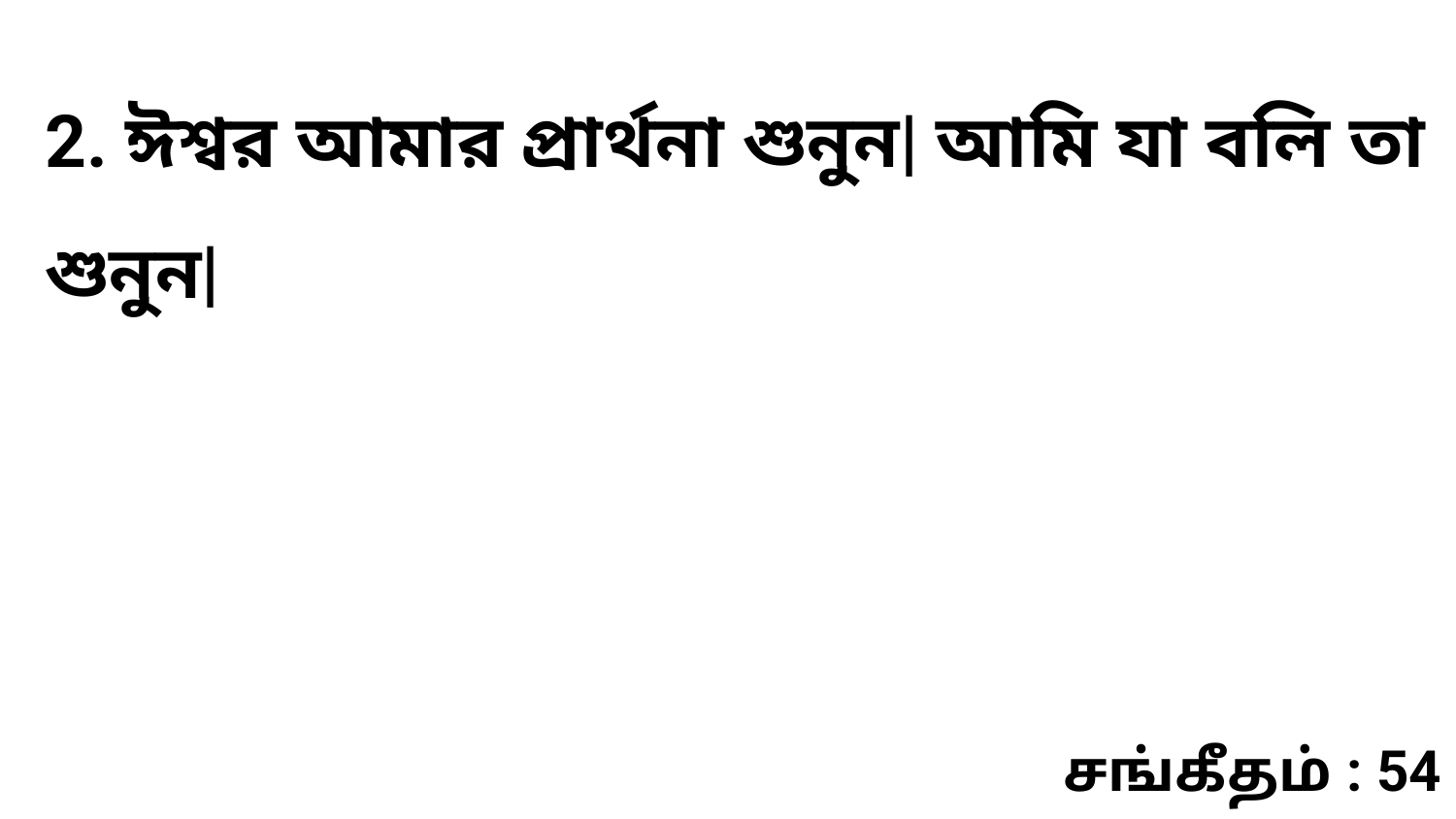

2. ঈশ্বর আমার প্রার্থনা শুনুন| আমি যা বলি তা শুনুন|
சங்கீதம் : 54